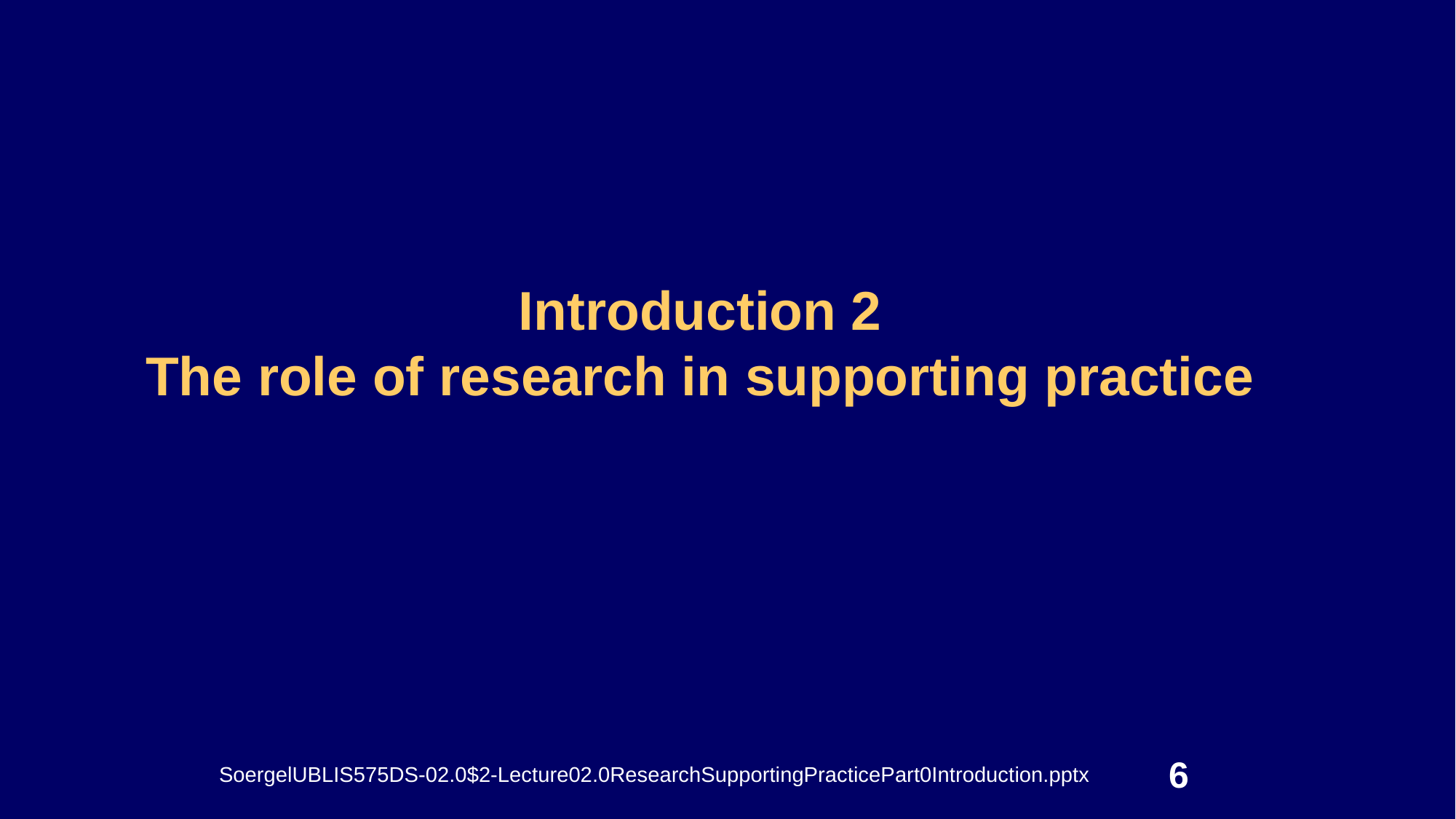

# Introduction 2 The role of research in supporting practice
6
SoergelUBLIS575DS-02.0$2-Lecture02.0ResearchSupportingPracticePart0Introduction.pptx